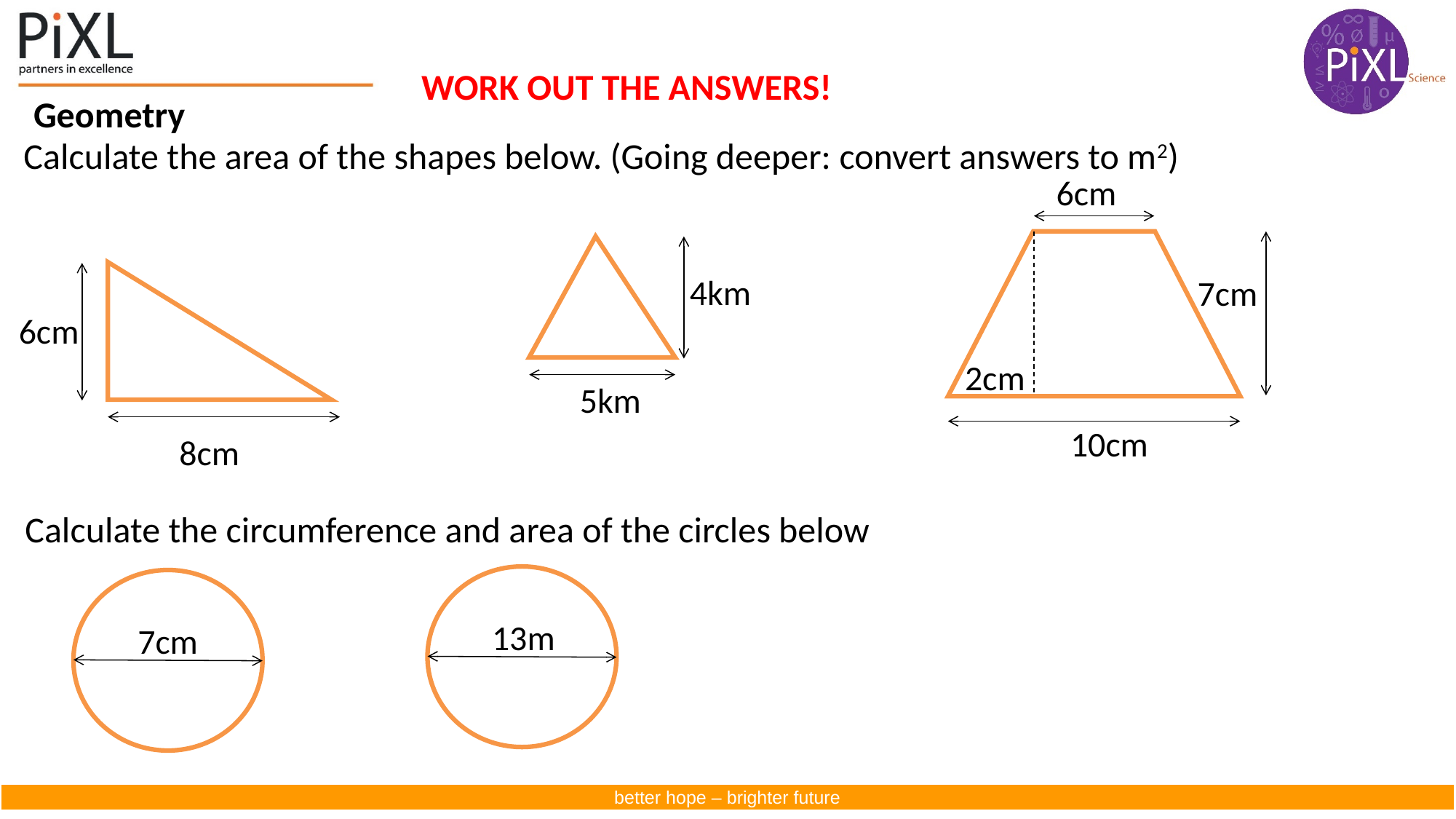

WORK OUT THE ANSWERS!
Geometry
Calculate the area of the shapes below. (Going deeper: convert answers to m2)
6cm

7cm
2cm

4km
6cm
5km
10cm
8cm
Calculate the circumference and area of the circles below

13m

7cm